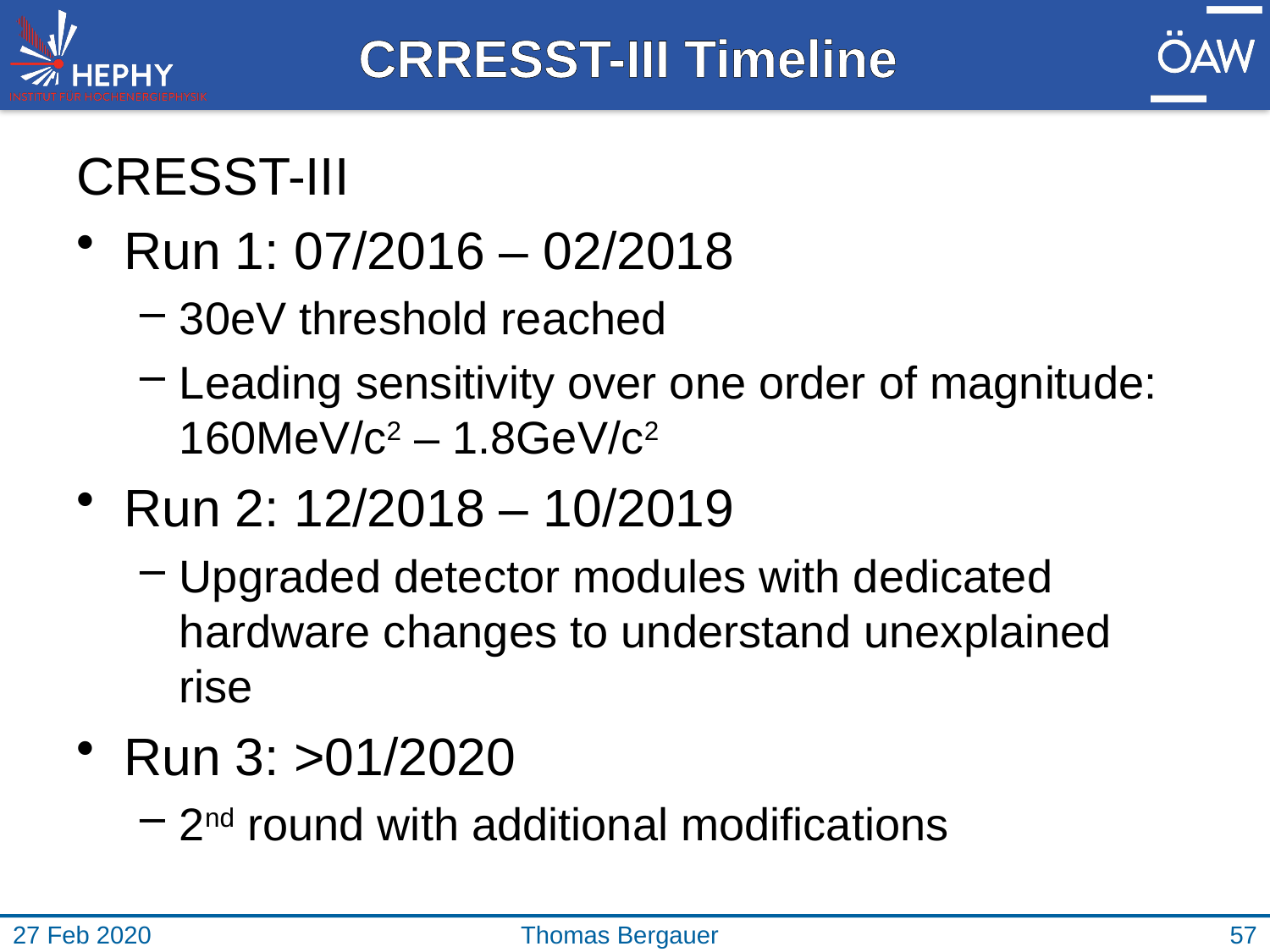

CRRESST-III Timeline
CRESST-III
Run 1: 07/2016 – 02/2018
30eV threshold reached
Leading sensitivity over one order of magnitude: 160MeV/c2 – 1.8GeV/c2
Run 2: 12/2018 – 10/2019
Upgraded detector modules with dedicated hardware changes to understand unexplained rise
Run 3: >01/2020
2nd round with additional modifications
27 Feb 2020
Thomas Bergauer
57